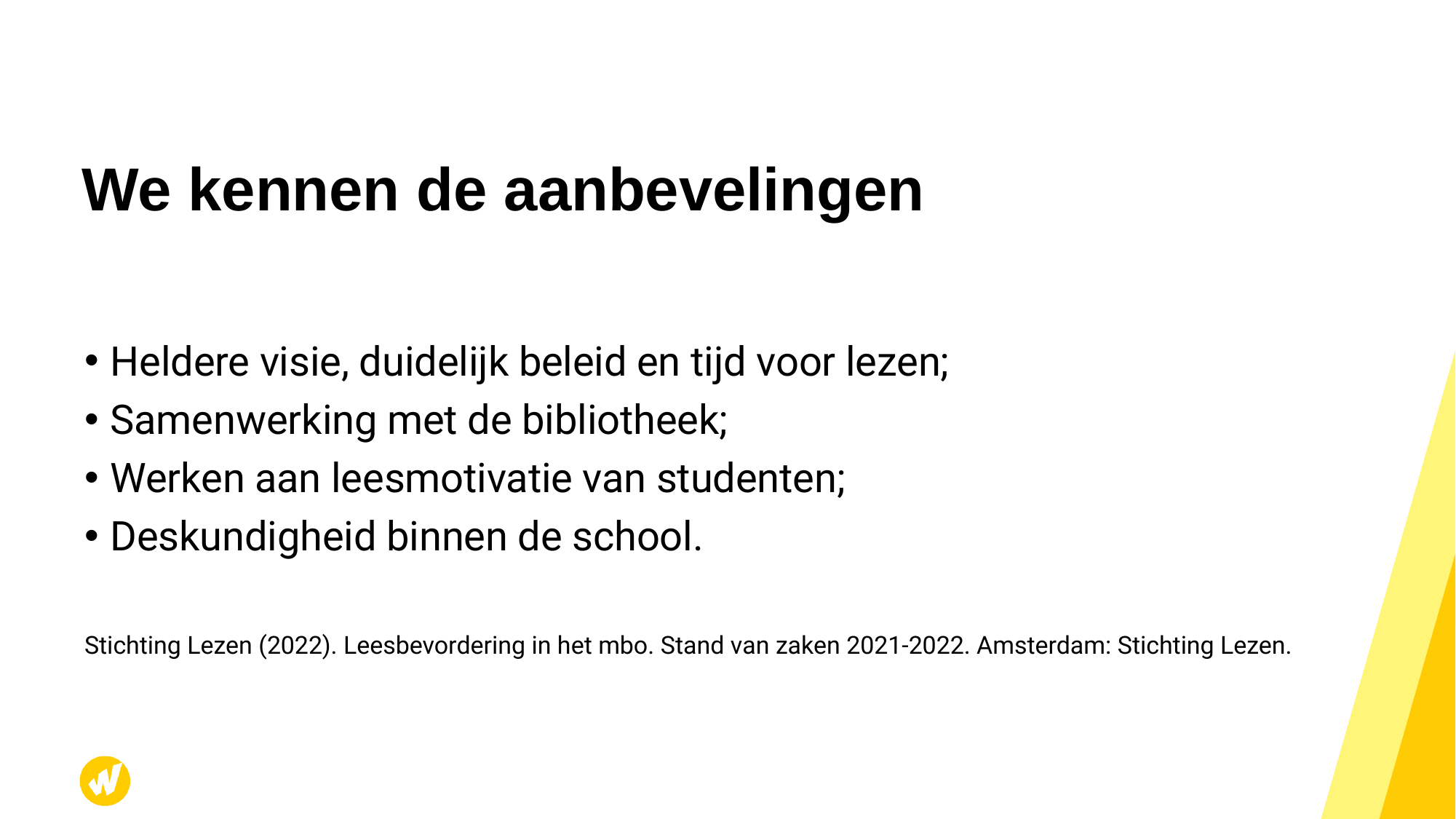

# We kennen de aanbevelingen
Heldere visie, duidelijk beleid en tijd voor lezen;
Samenwerking met de bibliotheek;
Werken aan leesmotivatie van studenten;
Deskundigheid binnen de school.

Stichting Lezen (2022). Leesbevordering in het mbo. Stand van zaken 2021-2022. Amsterdam: Stichting Lezen.